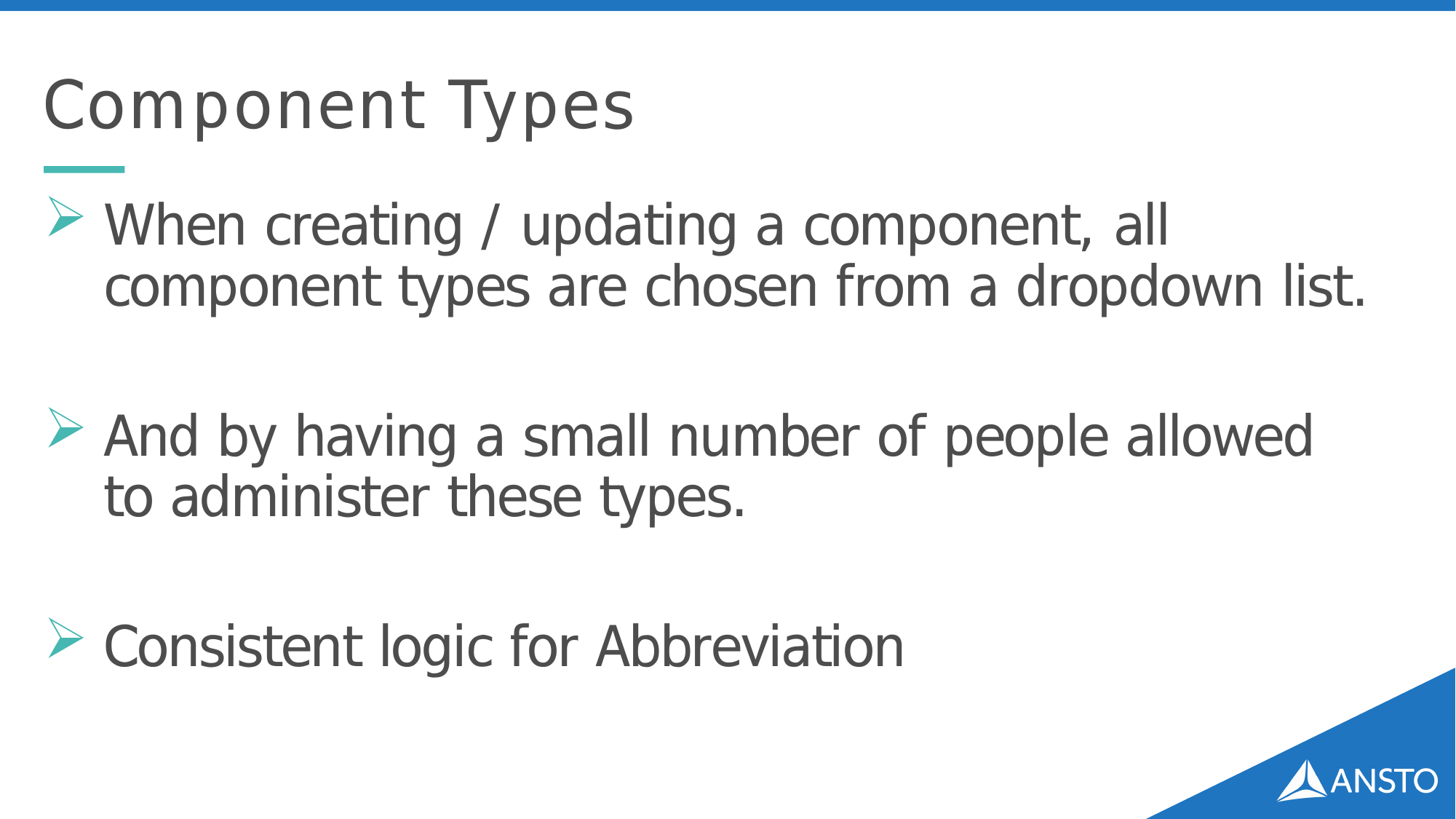

# Component Types

When creating / updating a component, all component types are chosen from a dropdown list.

And by having a small number of people allowed to administer these types.

Consistent logic for Abbreviation